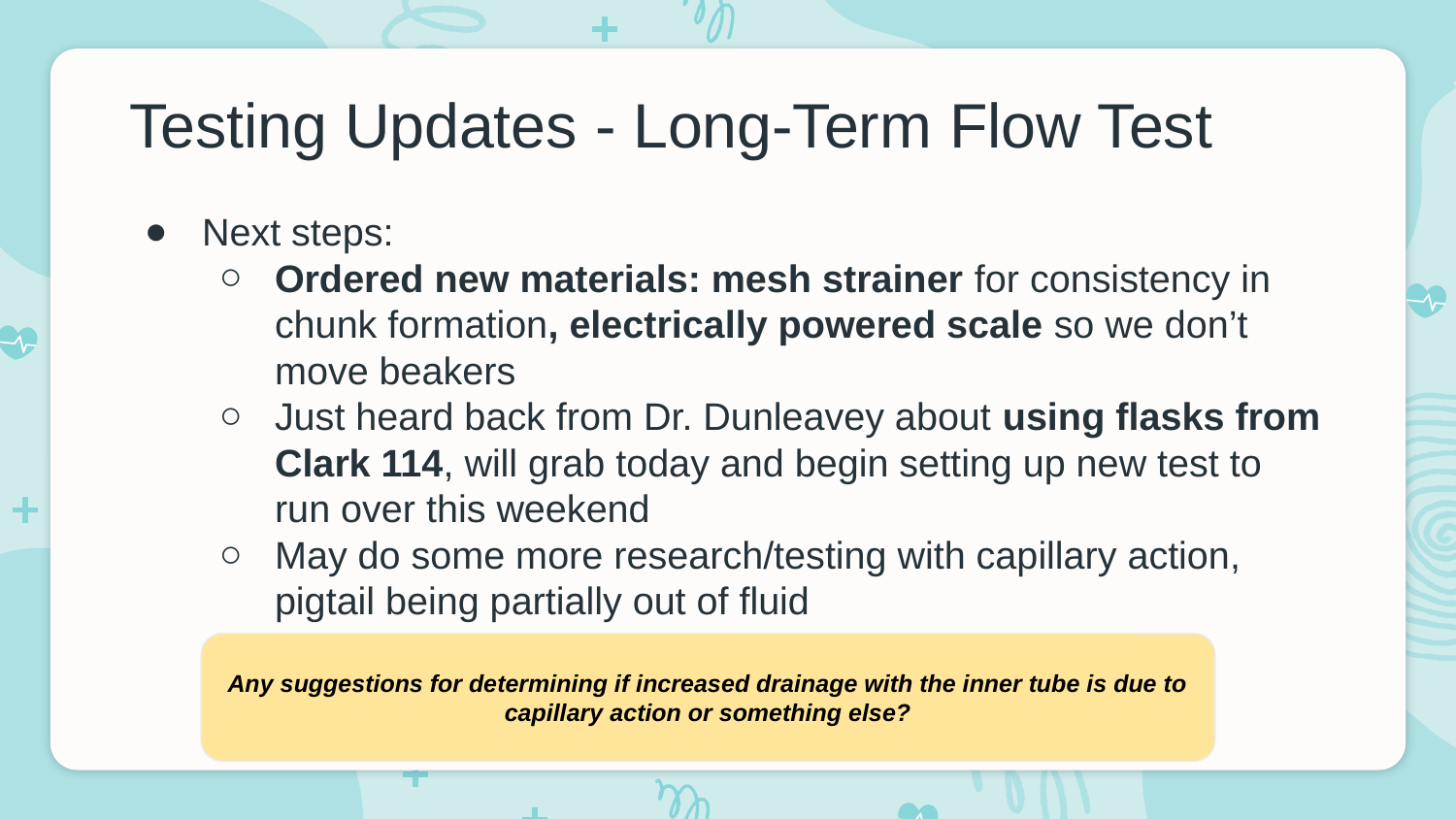

# Testing Updates - Long-Term Flow Test
Next steps:
Ordered new materials: mesh strainer for consistency in chunk formation, electrically powered scale so we don’t move beakers
Just heard back from Dr. Dunleavey about using flasks from Clark 114, will grab today and begin setting up new test to run over this weekend
May do some more research/testing with capillary action, pigtail being partially out of fluid
Any suggestions for determining if increased drainage with the inner tube is due to capillary action or something else?